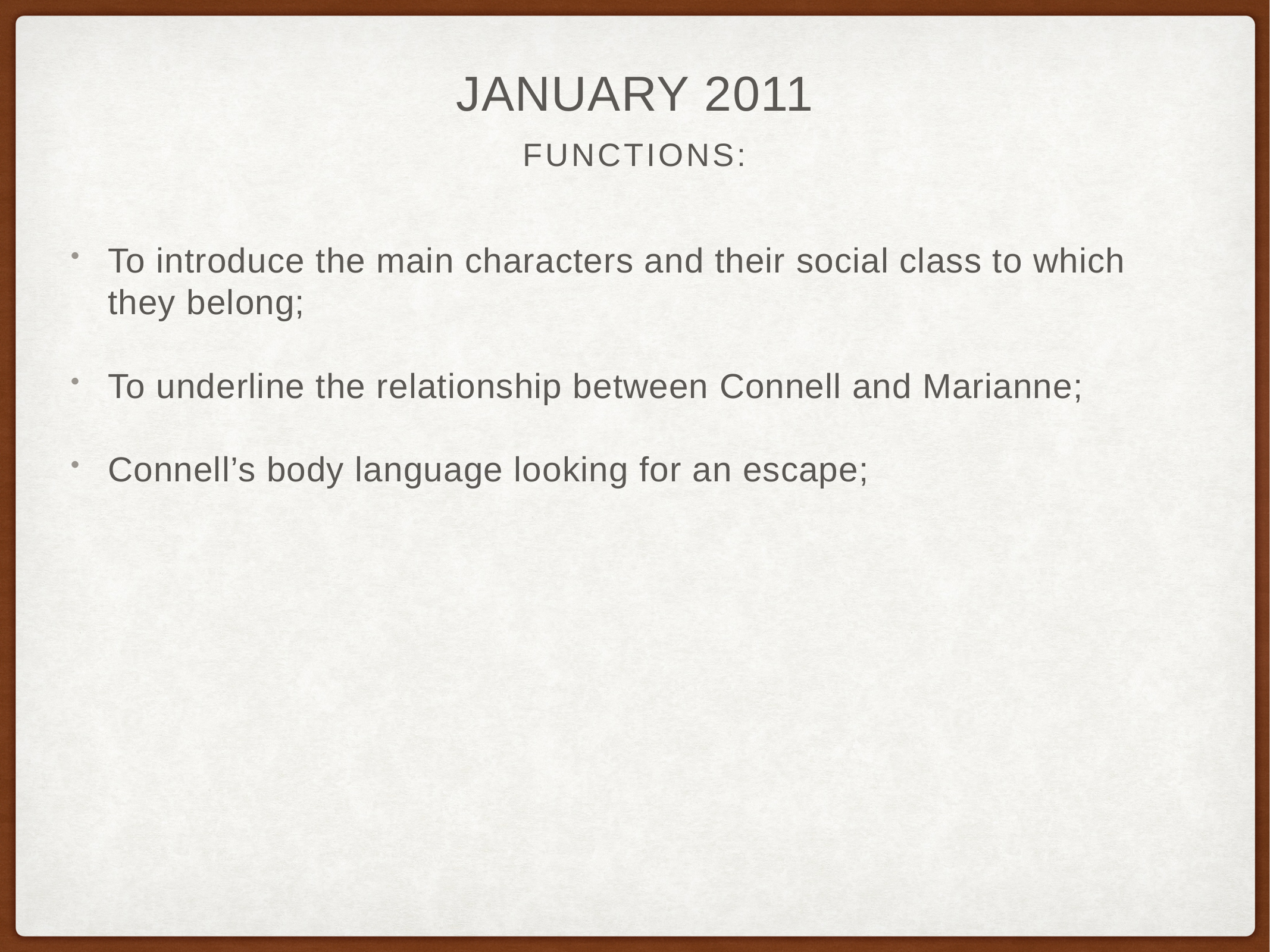

# January 2011
Functions:
To introduce the main characters and their social class to which they belong;
To underline the relationship between Connell and Marianne;
Connell’s body language looking for an escape;